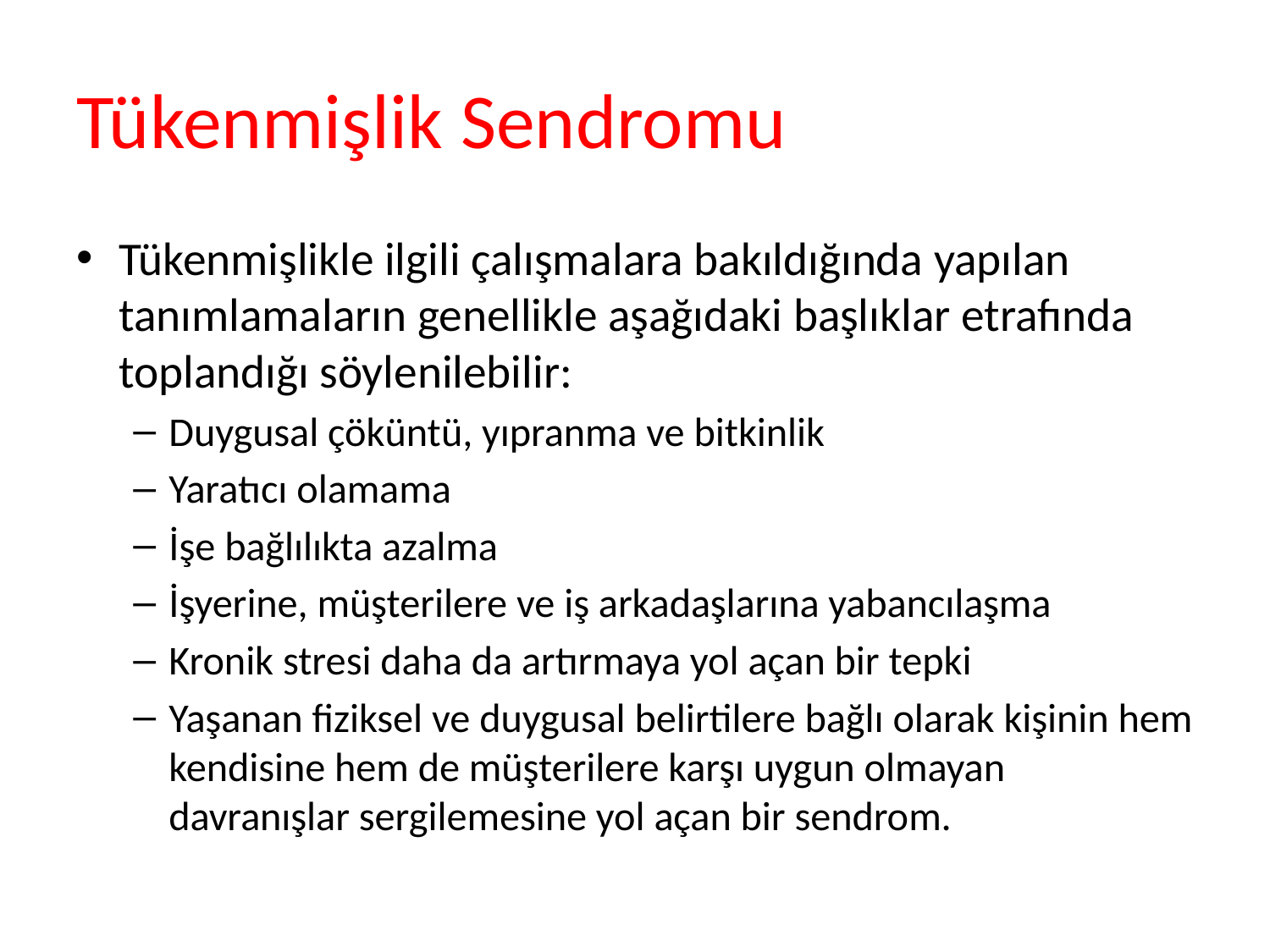

# Tükenmişlik Sendromu
Tükenmişlikle ilgili çalışmalara bakıldığında yapılan tanımlamaların genellikle aşağıdaki başlıklar etrafında toplandığı söylenilebilir:
Duygusal çöküntü, yıpranma ve bitkinlik
Yaratıcı olamama
İşe bağlılıkta azalma
İşyerine, müşterilere ve iş arkadaşlarına yabancılaşma
Kronik stresi daha da artırmaya yol açan bir tepki
Yaşanan fiziksel ve duygusal belirtilere bağlı olarak kişinin hem kendisine hem de müşterilere karşı uygun olmayan davranışlar sergilemesine yol açan bir sendrom.